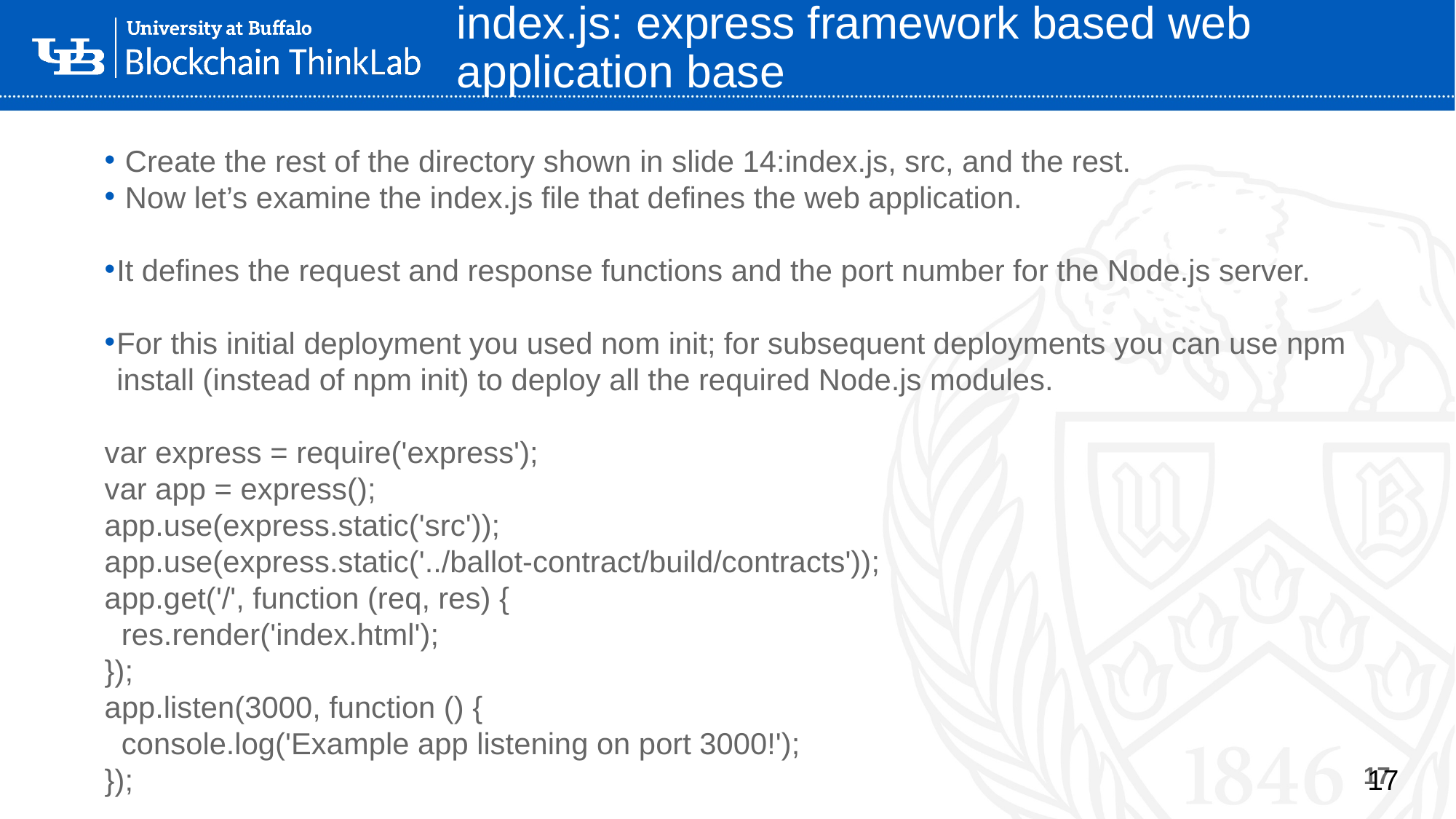

# index.js: express framework based web application base
 Create the rest of the directory shown in slide 14:index.js, src, and the rest.
 Now let’s examine the index.js file that defines the web application.

It defines the request and response functions and the port number for the Node.js server.

For this initial deployment you used nom init; for subsequent deployments you can use npm install (instead of npm init) to deploy all the required Node.js modules.

var express = require('express');
var app = express();
app.use(express.static('src'));
app.use(express.static('../ballot-contract/build/contracts'));
app.get('/', function (req, res) {
  res.render('index.html');
});
app.listen(3000, function () {
  console.log('Example app listening on port 3000!');
});

17